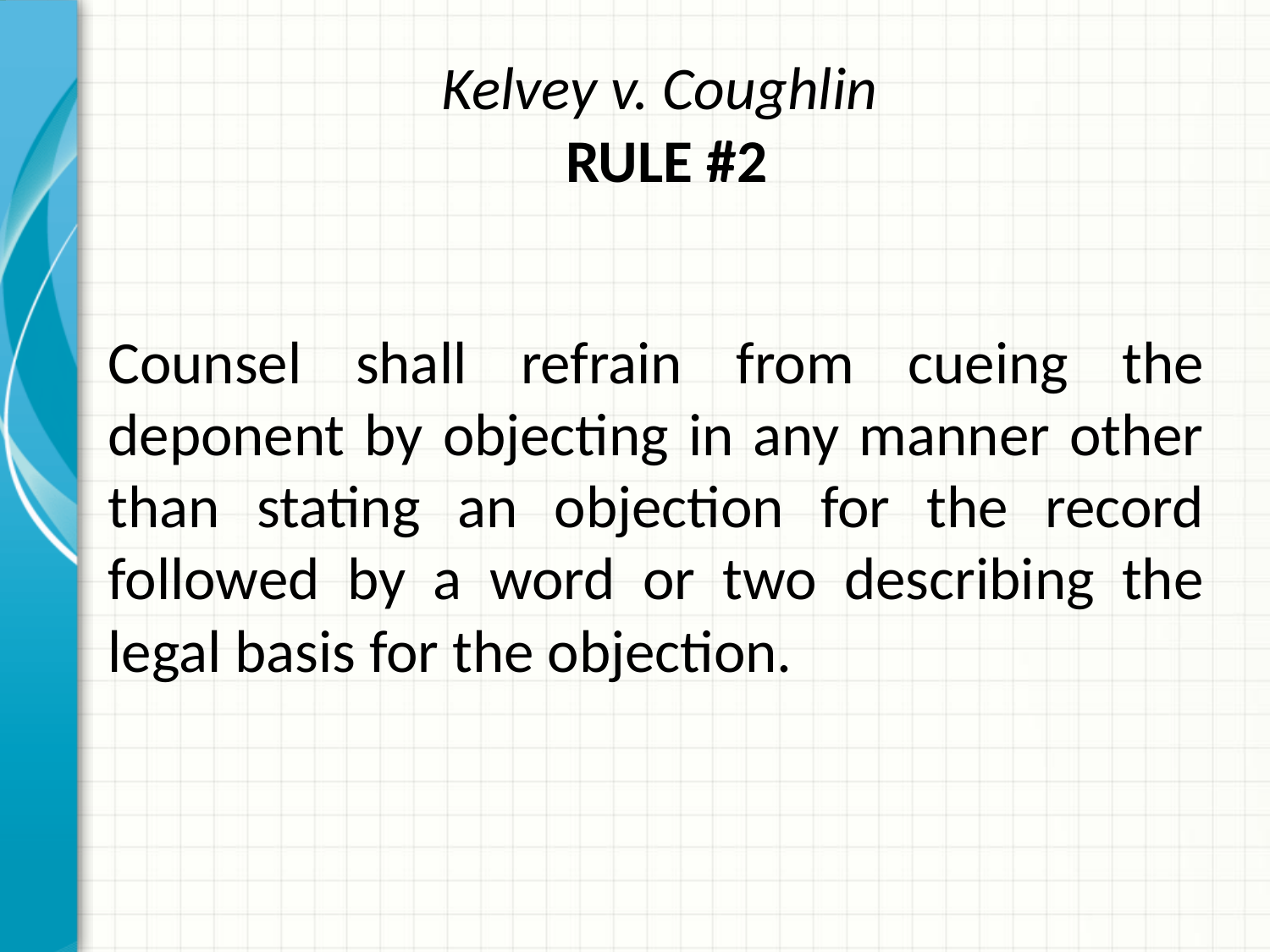

# Kelvey v. Coughlin RULE #2
Counsel shall refrain from cueing the deponent by objecting in any manner other than stating an objection for the record followed by a word or two describing the legal basis for the objection.